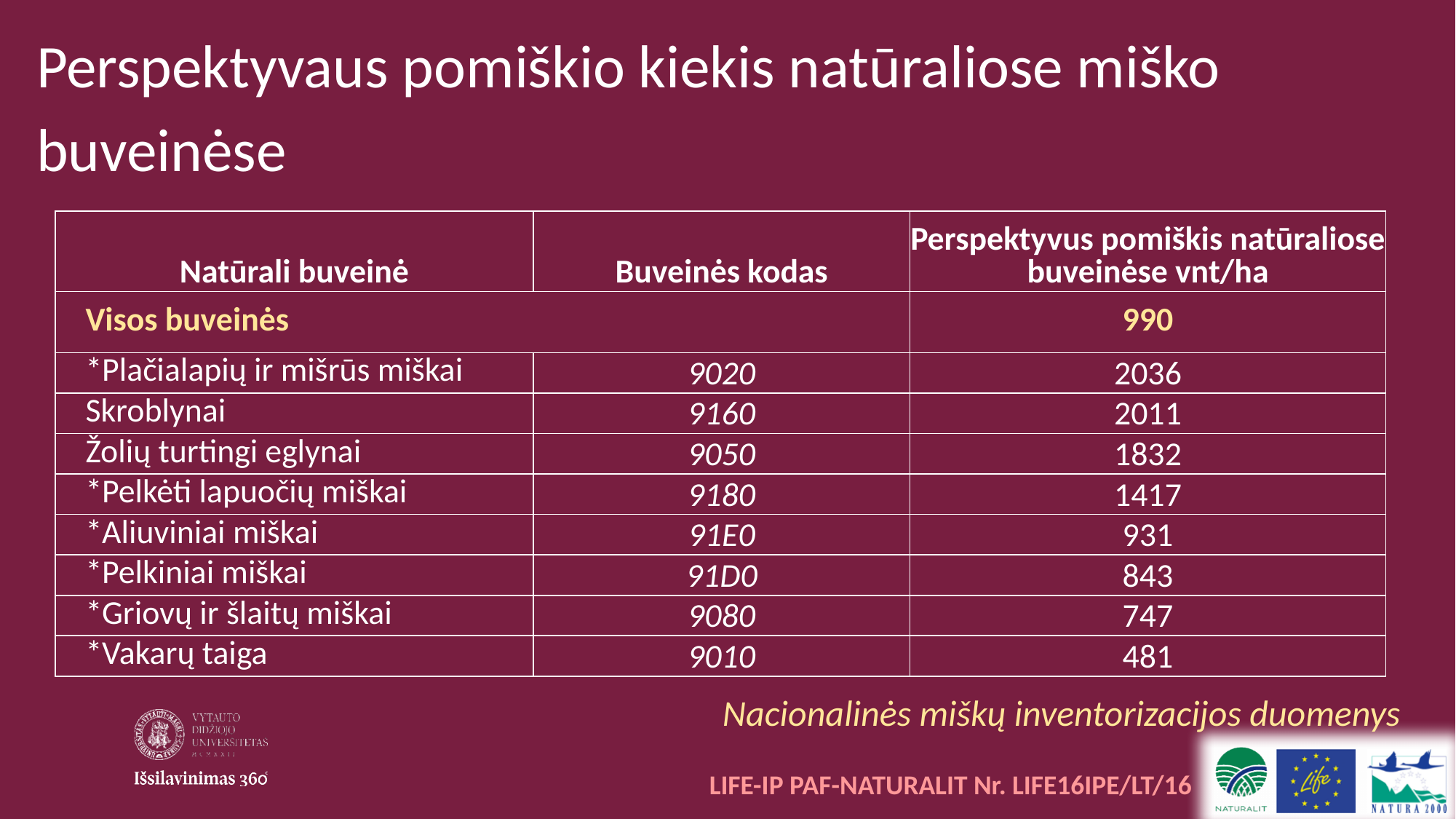

Perspektyvaus pomiškio kiekis natūraliose miško buveinėse
| Natūrali buveinė | Buveinės kodas | Perspektyvus pomiškis natūraliose buveinėse vnt/ha |
| --- | --- | --- |
| Visos buveinės |  | 990 |
| \*Plačialapių ir mišrūs miškai | 9020 | 2036 |
| Skroblynai | 9160 | 2011 |
| Žolių turtingi eglynai | 9050 | 1832 |
| \*Pelkėti lapuočių miškai | 9180 | 1417 |
| \*Aliuviniai miškai | 91E0 | 931 |
| \*Pelkiniai miškai | 91D0 | 843 |
| \*Griovų ir šlaitų miškai | 9080 | 747 |
| \*Vakarų taiga | 9010 | 481 |
Nacionalinės miškų inventorizacijos duomenys